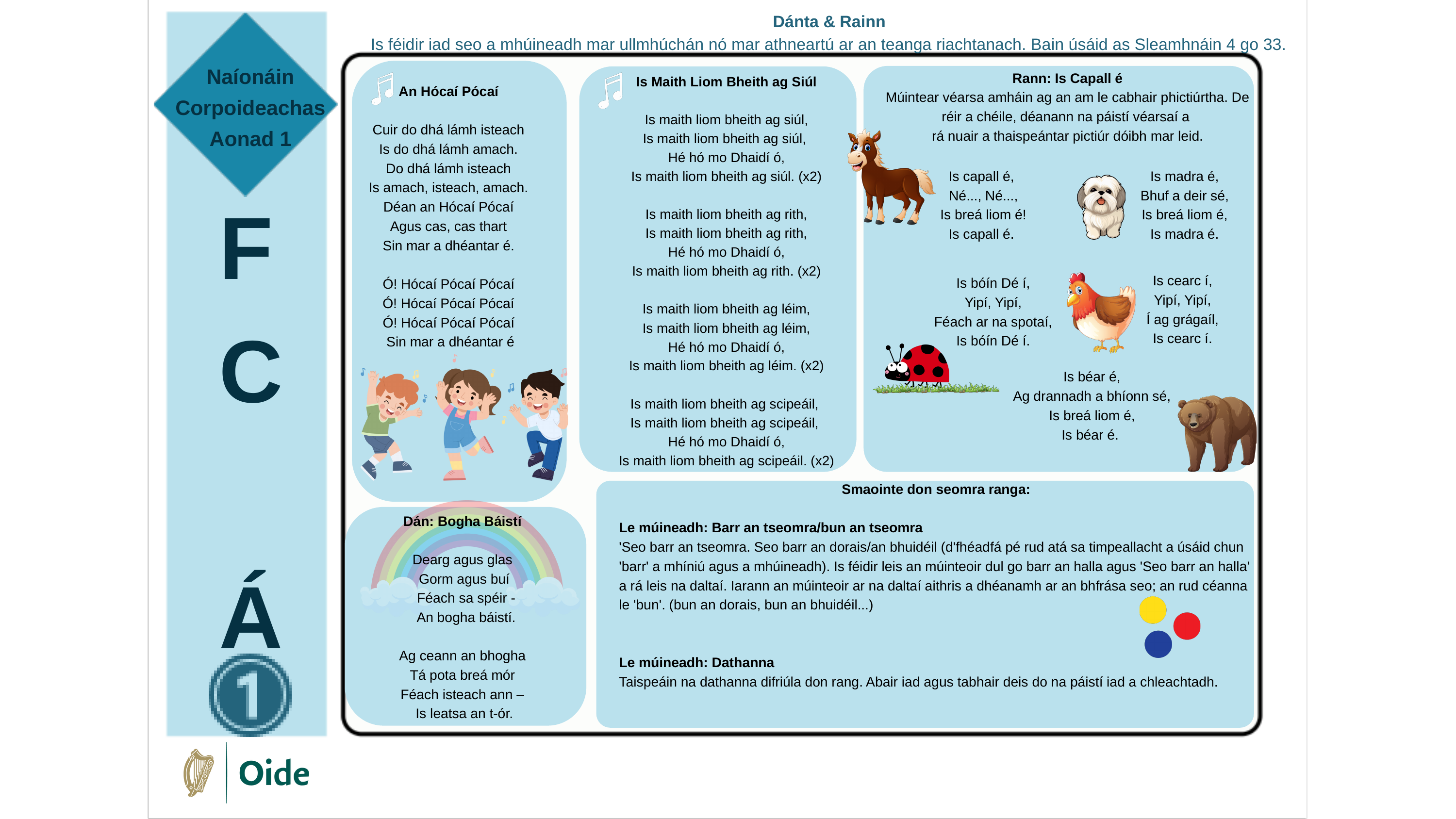

Dánta & Rainn
Is féidir iad seo a mhúineadh mar ullmhúchán nó mar athneartú ar an teanga riachtanach. Bain úsáid as Sleamhnáin 4 go 33.

Naíonáin
Corpoideachas
Aonad 1

An Hócaí Pócaí

Cuir do dhá lámh isteach
 Is do dhá lámh amach.
Do dhá lámh isteach
Is amach, isteach, amach.
 Déan an Hócaí Pócaí
Agus cas, cas thart
Sin mar a dhéantar é.

Ó! Hócaí Pócaí Pócaí
 Ó! Hócaí Pócaí Pócaí
Ó! Hócaí Pócaí Pócaí
 Sin mar a dhéantar é

Rann: Is Capall é
Múintear véarsa amháin ag an am le cabhair phictiúrtha. De réir a chéile, déanann na páistí véarsaí a
rá nuair a thaispeántar pictiúr dóibh mar leid.

Is Maith Liom Bheith ag Siúl

Is maith liom bheith ag siúl,
Is maith liom bheith ag siúl,
Hé hó mo Dhaidí ó,
Is maith liom bheith ag siúl. (x2)

Is maith liom bheith ag rith,
Is maith liom bheith ag rith,
Hé hó mo Dhaidí ó,
Is maith liom bheith ag rith. (x2)

Is maith liom bheith ag léim,
 Is maith liom bheith ag léim,
Hé hó mo Dhaidí ó,
Is maith liom bheith ag léim. (x2)

Is maith liom bheith ag scipeáil,
Is maith liom bheith ag scipeáil,
Hé hó mo Dhaidí ó,
Is maith liom bheith ag scipeáil. (x2)

Is capall é,
Né..., Né...,
Is breá liom é!
Is capall é.
Is madra é,
Bhuf a deir sé,
Is breá liom é,
Is madra é.
F C Á T

Is cearc í,
Yipí, Yipí,
Í ag grágaíl,
Is cearc í.
Is bóín Dé í,
Yipí, Yipí,
Féach ar na spotaí,
Is bóín Dé í.

Is béar é,
Ag drannadh a bhíonn sé,
Is breá liom é,
Is béar é.

Smaointe don seomra ranga:

Le múineadh: Barr an tseomra/bun an tseomra
'Seo barr an tseomra. Seo barr an dorais/an bhuidéil (d'fhéadfá pé rud atá sa timpeallacht a úsáid chun 'barr' a mhíniú agus a mhúineadh). Is féidir leis an múinteoir dul go barr an halla agus 'Seo barr an halla' a rá leis na daltaí. Iarann an múinteoir ar na daltaí aithris a dhéanamh ar an bhfrása seo; an rud céanna le 'bun'. (bun an dorais, bun an bhuidéil...)

Le múineadh: Dathanna
Taispeáin na dathanna difriúla don rang. Abair iad agus tabhair deis do na páistí iad a chleachtadh.

Dán: Bogha Báistí

Dearg agus glas
Gorm agus buí
 Féach sa spéir -
 An bogha báistí.

Ag ceann an bhogha
Tá pota breá mór
Féach isteach ann –
Is leatsa an t-ór.